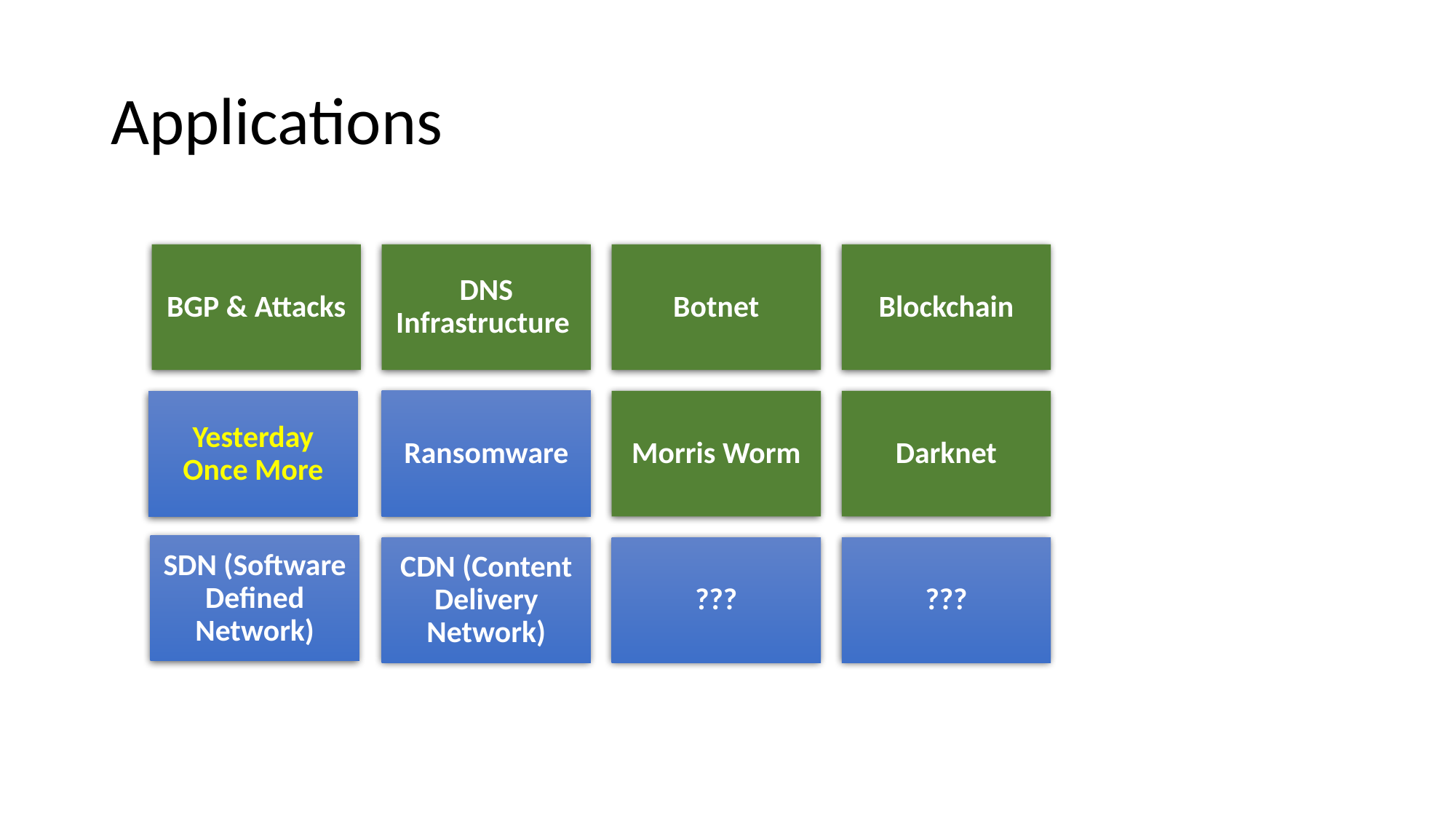

# Applications
BGP & Attacks
DNS Infrastructure
Botnet
Blockchain
SDN (Software Defined Network)
Ransomware
Morris Worm
Darknet
Yesterday Once More
CDN (Content Delivery Network)
???
???